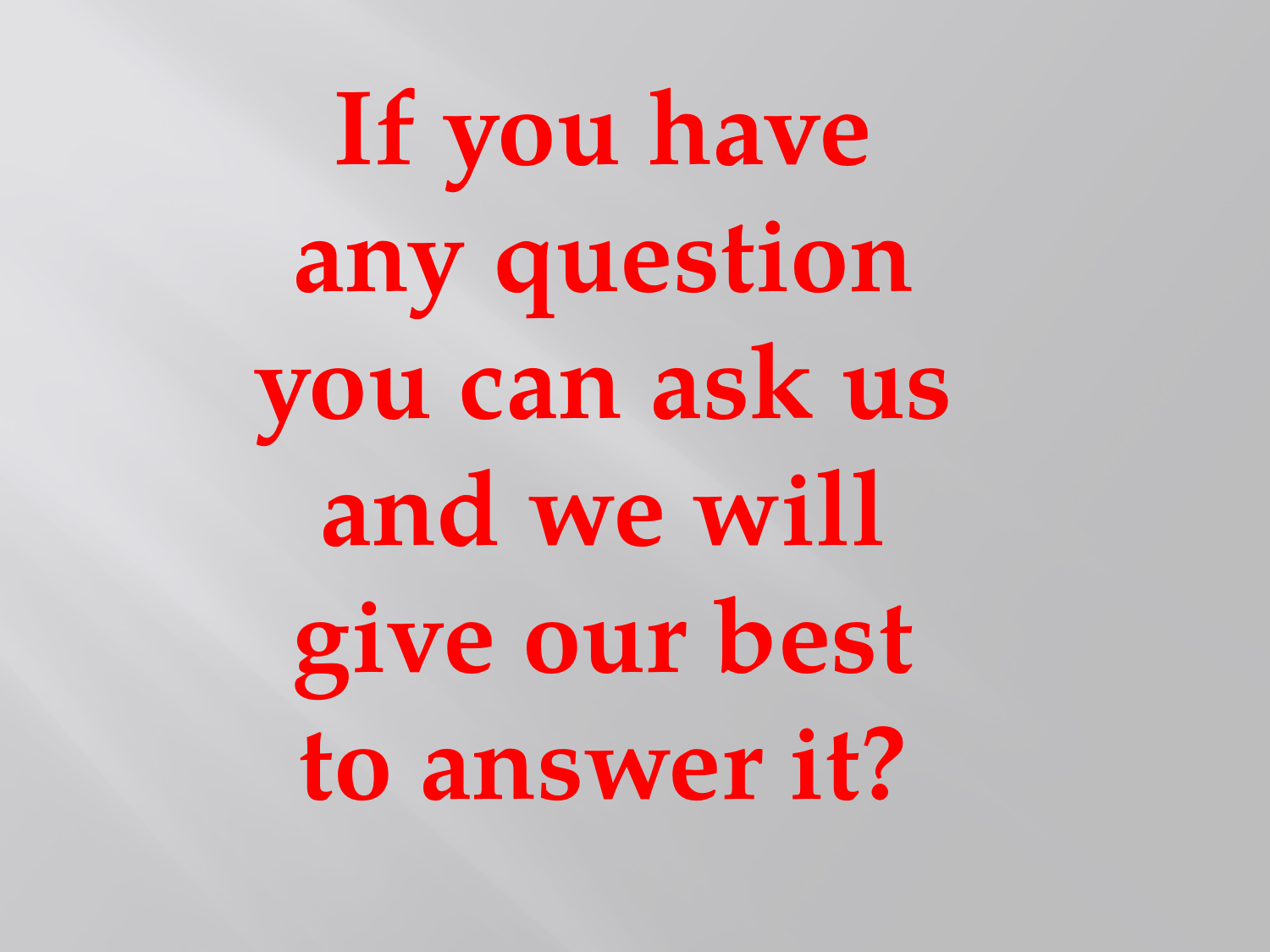

If you have any question you can ask us and we will give our best to answer it?